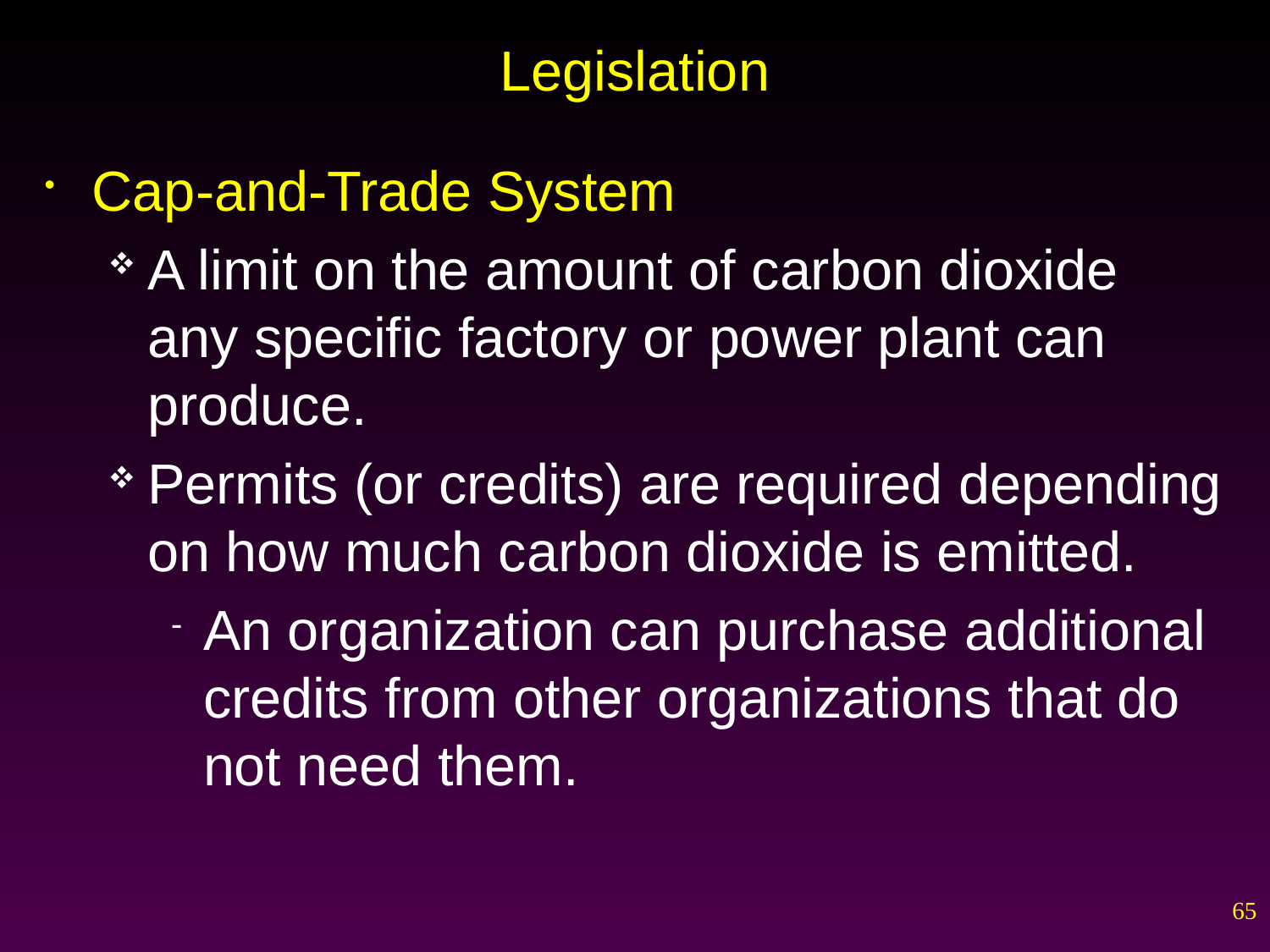

# Legislation
Cap-and-Trade System
A limit on the amount of carbon dioxide any specific factory or power plant can produce.
Permits (or credits) are required depending on how much carbon dioxide is emitted.
An organization can purchase additional credits from other organizations that do not need them.
65